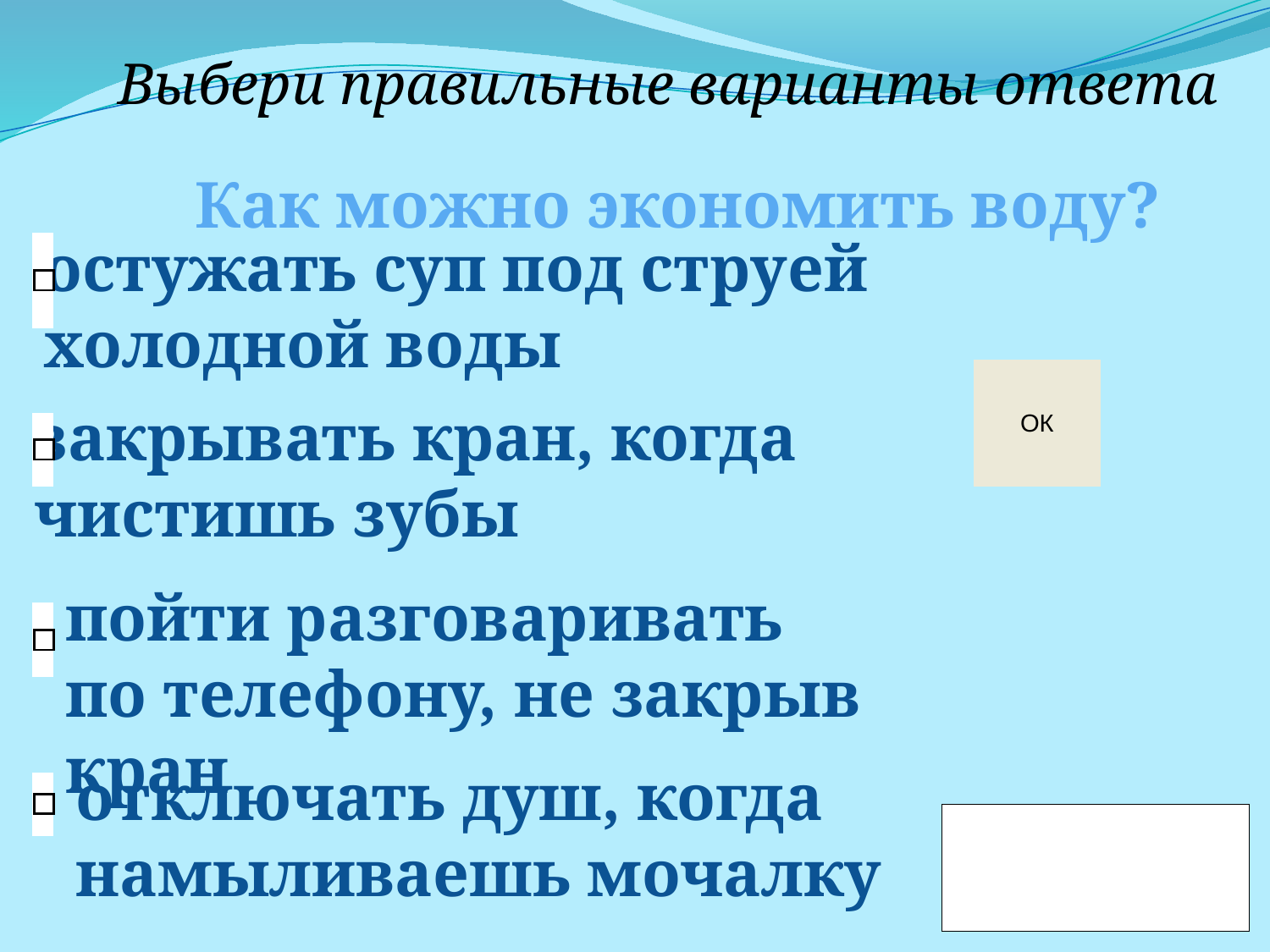

Выбери правильные варианты ответа
Как можно экономить воду?
остужать суп под струей
холодной воды
закрывать кран, когда
чистишь зубы
пойти разговаривать по телефону, не закрыв кран
отключать душ, когда намыливаешь мочалку